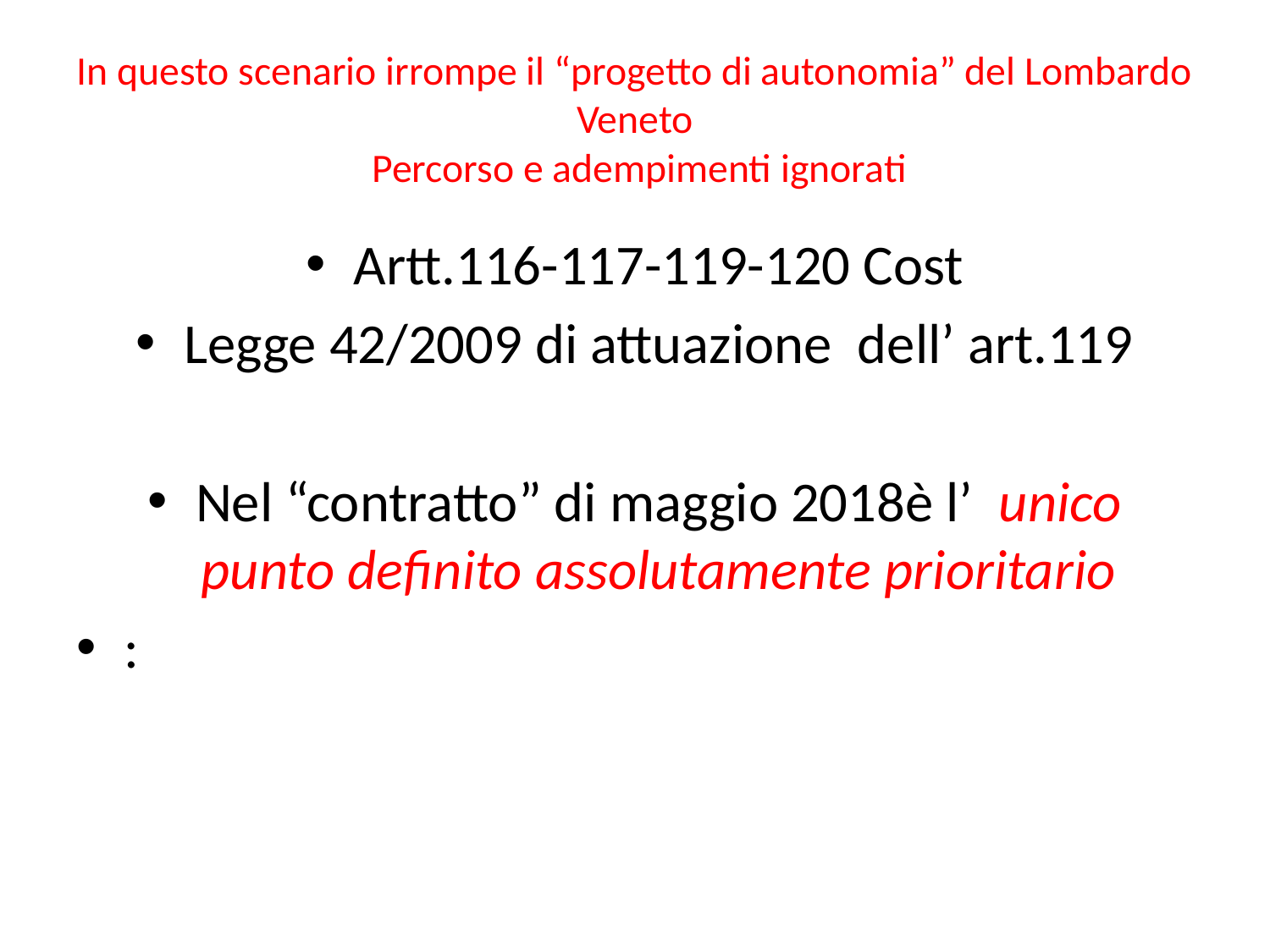

# In questo scenario irrompe il “progetto di autonomia” del Lombardo Veneto Percorso e adempimenti ignorati
Artt.116-117-119-120 Cost
Legge 42/2009 di attuazione  dell’ art.119

Nel “contratto” di maggio 2018è l’  unico punto definito assolutamente prioritario
: